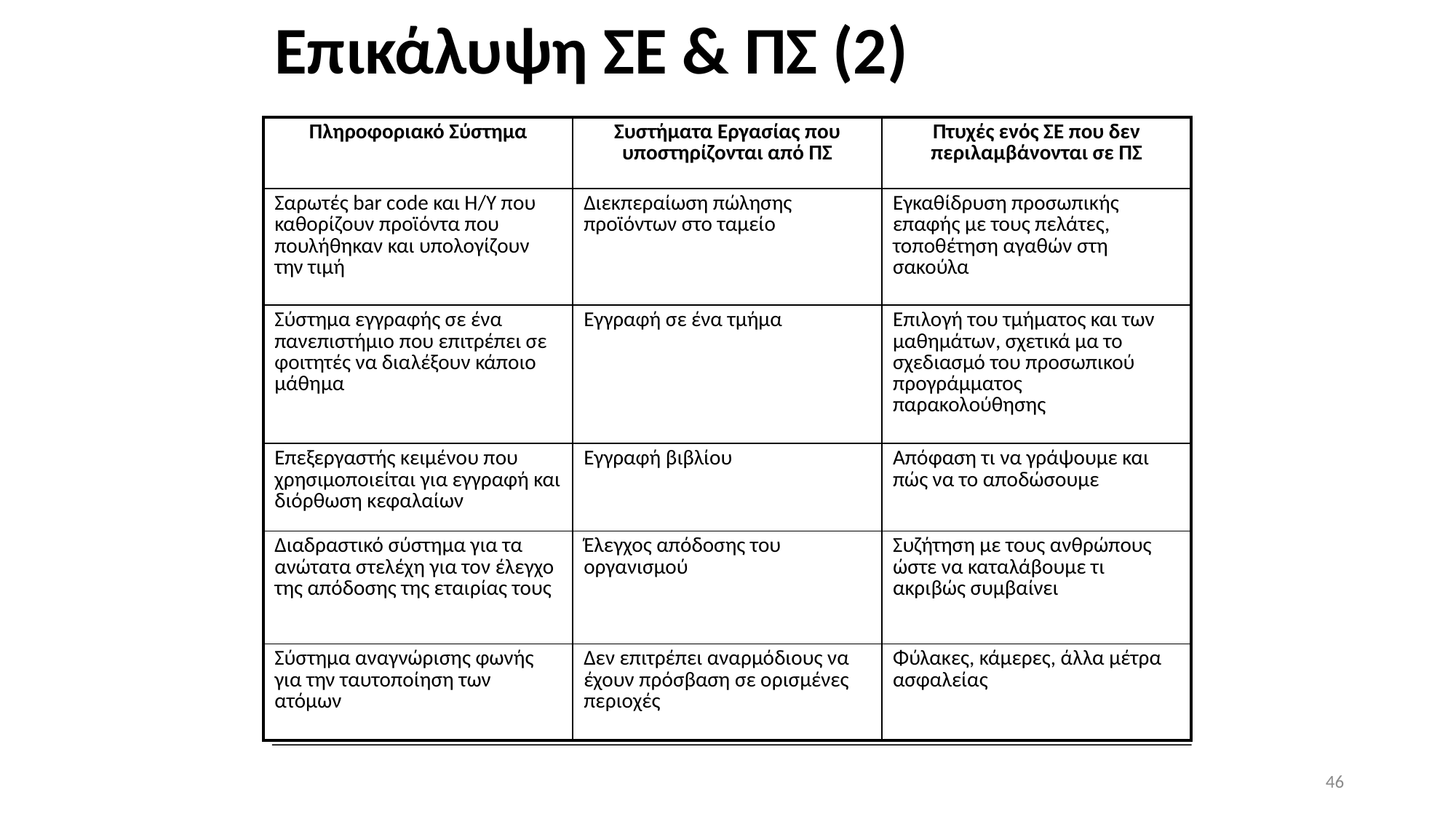

# Επικάλυψη ΣΕ & ΠΣ (2)
| Πληροφοριακό Σύστημα | Συστήματα Εργασίας που υποστηρίζονται από ΠΣ | Πτυχές ενός ΣΕ που δεν περιλαμβάνονται σε ΠΣ |
| --- | --- | --- |
| Σαρωτές bar code και Η/Υ που καθορίζουν προϊόντα που πουλήθηκαν και υπολογίζουν την τιμή | Διεκπεραίωση πώλησης προϊόντων στο ταμείο | Εγκαθίδρυση προσωπικής επαφής με τους πελάτες, τοποθέτηση αγαθών στη σακούλα |
| Σύστημα εγγραφής σε ένα πανεπιστήμιο που επιτρέπει σε φοιτητές να διαλέξουν κάποιο μάθημα | Εγγραφή σε ένα τμήμα | Επιλογή του τμήματος και των μαθημάτων, σχετικά μα το σχεδιασμό του προσωπικού προγράμματος παρακολούθησης |
| Επεξεργαστής κειμένου που χρησιμοποιείται για εγγραφή και διόρθωση κεφαλαίων | Εγγραφή βιβλίου | Απόφαση τι να γράψουμε και πώς να το αποδώσουμε |
| Διαδραστικό σύστημα για τα ανώτατα στελέχη για τον έλεγχο της απόδοσης της εταιρίας τους | Έλεγχος απόδοσης του οργανισμού | Συζήτηση με τους ανθρώπους ώστε να καταλάβουμε τι ακριβώς συμβαίνει |
| Σύστημα αναγνώρισης φωνής για την ταυτοποίηση των ατόμων | Δεν επιτρέπει αναρμόδιους να έχουν πρόσβαση σε ορισμένες περιοχές | Φύλακες, κάμερες, άλλα μέτρα ασφαλείας |

46